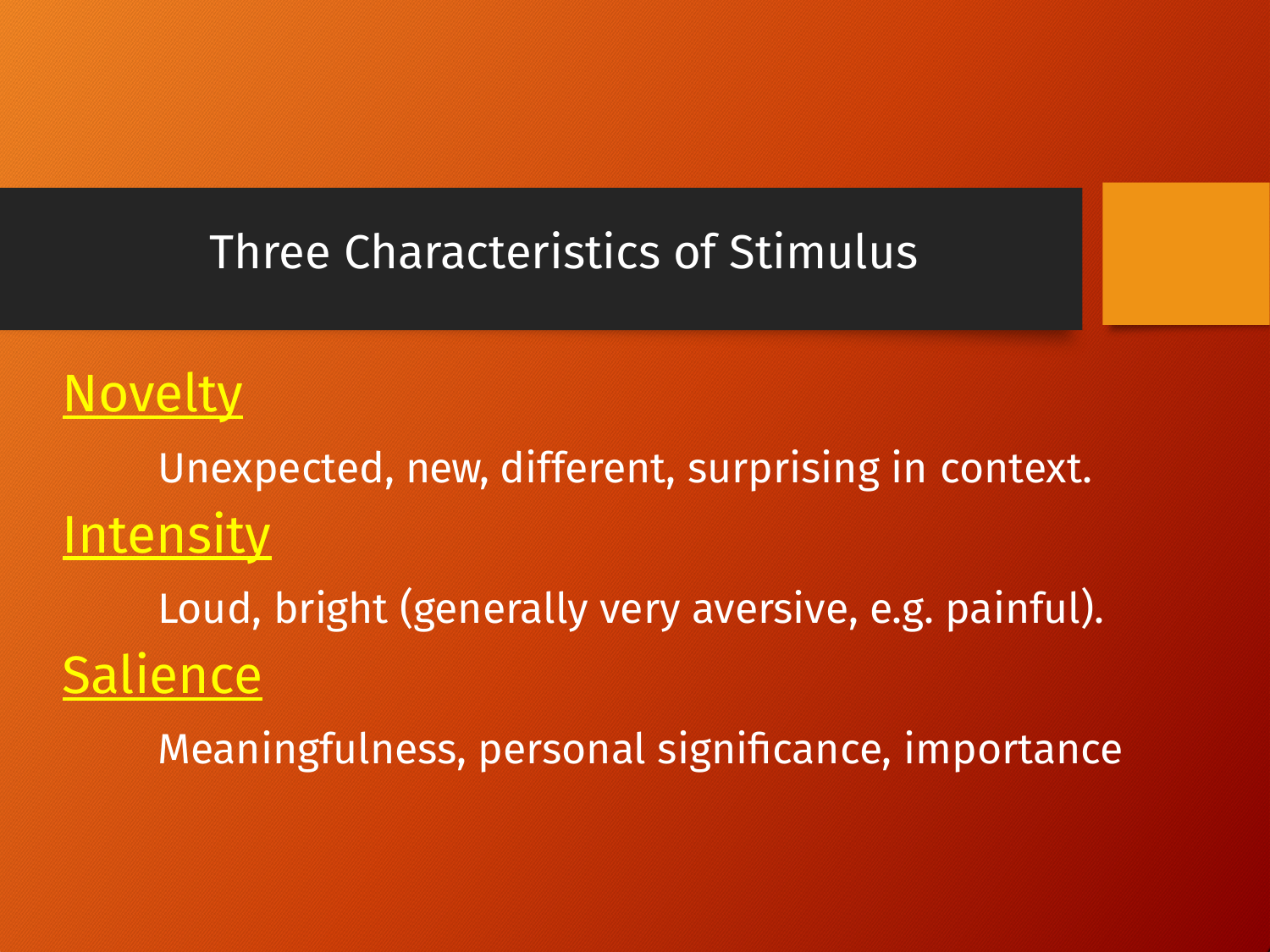

# Three Characteristics of Stimulus

Novelty
Unexpected, new, different, surprising in context.
Intensity
Loud, bright (generally very aversive, e.g. painful).
Salience
Meaningfulness, personal significance, importance